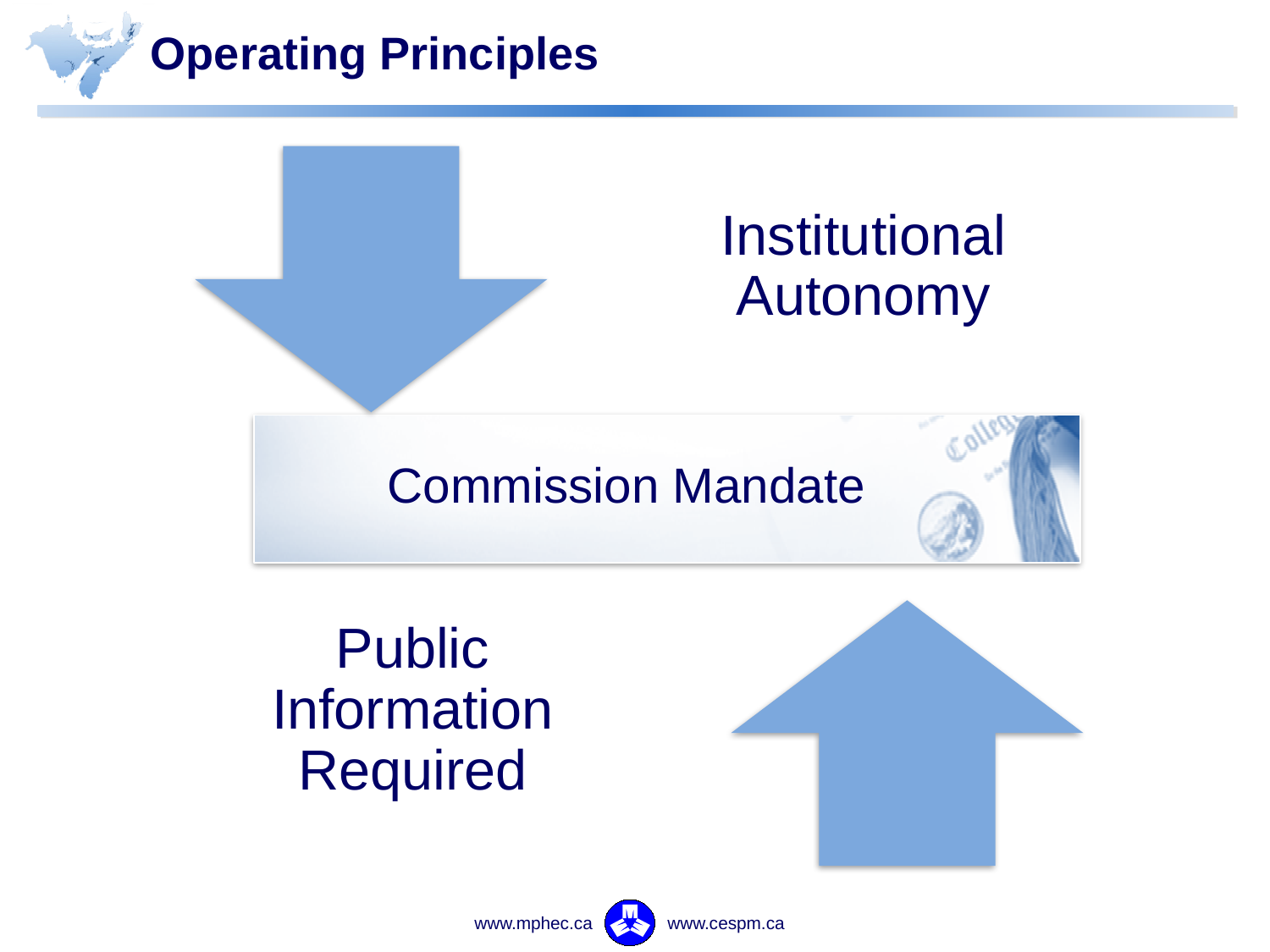

# Operating Principles
Institutional Autonomy
Public Information Required
Commission Mandate